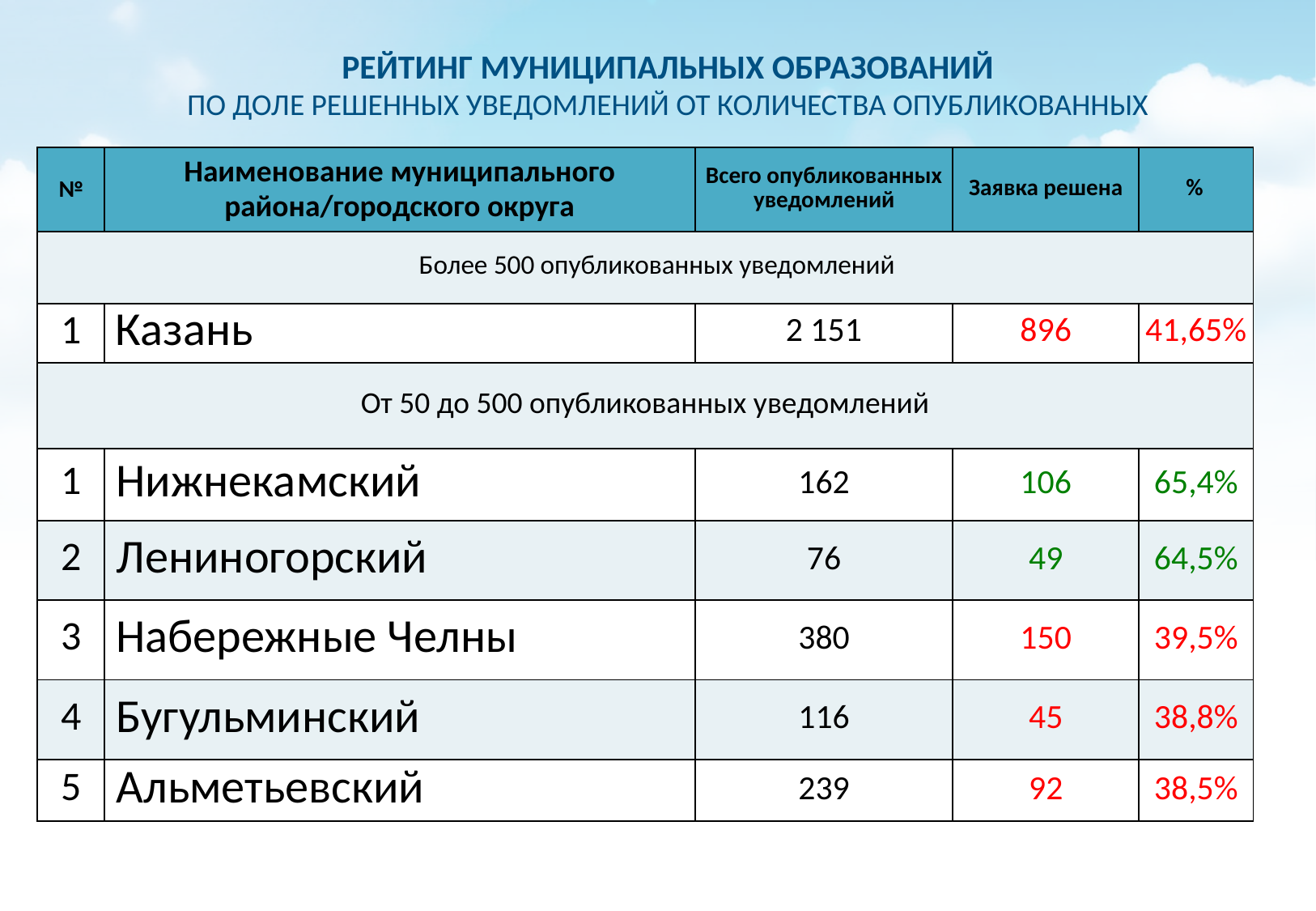

РЕЙТИНГ МУНИЦИПАЛЬНЫХ ОБРАЗОВАНИЙ
ПО ДОЛЕ РЕШЕННЫХ УВЕДОМЛЕНИЙ ОТ КОЛИЧЕСТВА ОПУБЛИКОВАННЫХ
| № | Наименование муниципального района/городского округа | Всего опубликованных уведомлений | Заявка решена | % |
| --- | --- | --- | --- | --- |
| Более 500 опубликованных уведомлений |  |  |  |  |
| 1 | Казань | 2 151 | 896 | 41,65% |
| От 50 до 500 опубликованных уведомлений |  |  |  |  |
| 1 | Нижнекамский | 162 | 106 | 65,4% |
| 2 | Лениногорский | 76 | 49 | 64,5% |
| 3 | Набережные Челны | 380 | 150 | 39,5% |
| 4 | Бугульминский | 116 | 45 | 38,8% |
| 5 | Альметьевский | 239 | 92 | 38,5% |